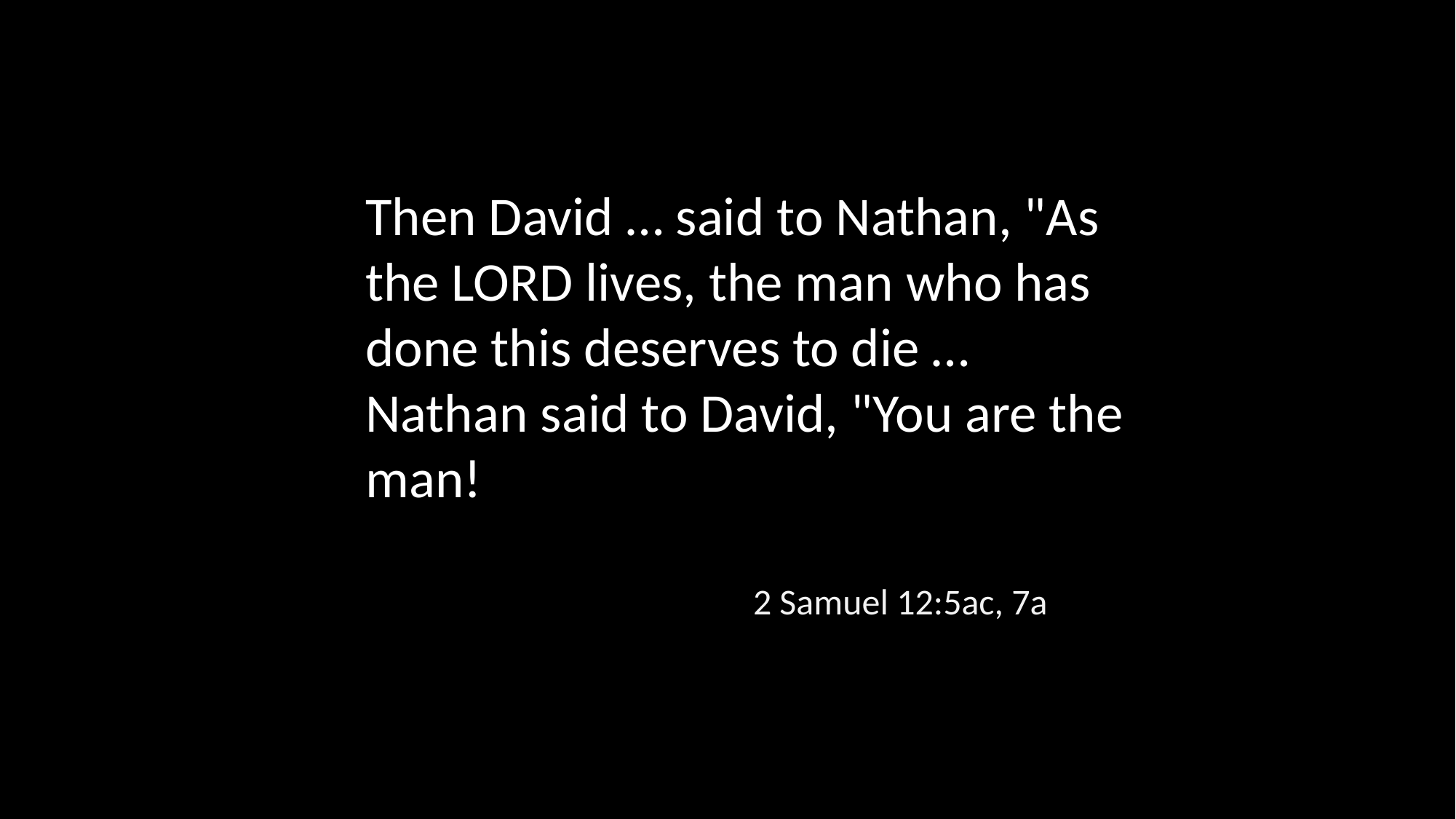

Then David … said to Nathan, "As the LORD lives, the man who has done this deserves to die … Nathan said to David, "You are the man!
2 Samuel 12:5ac, 7a